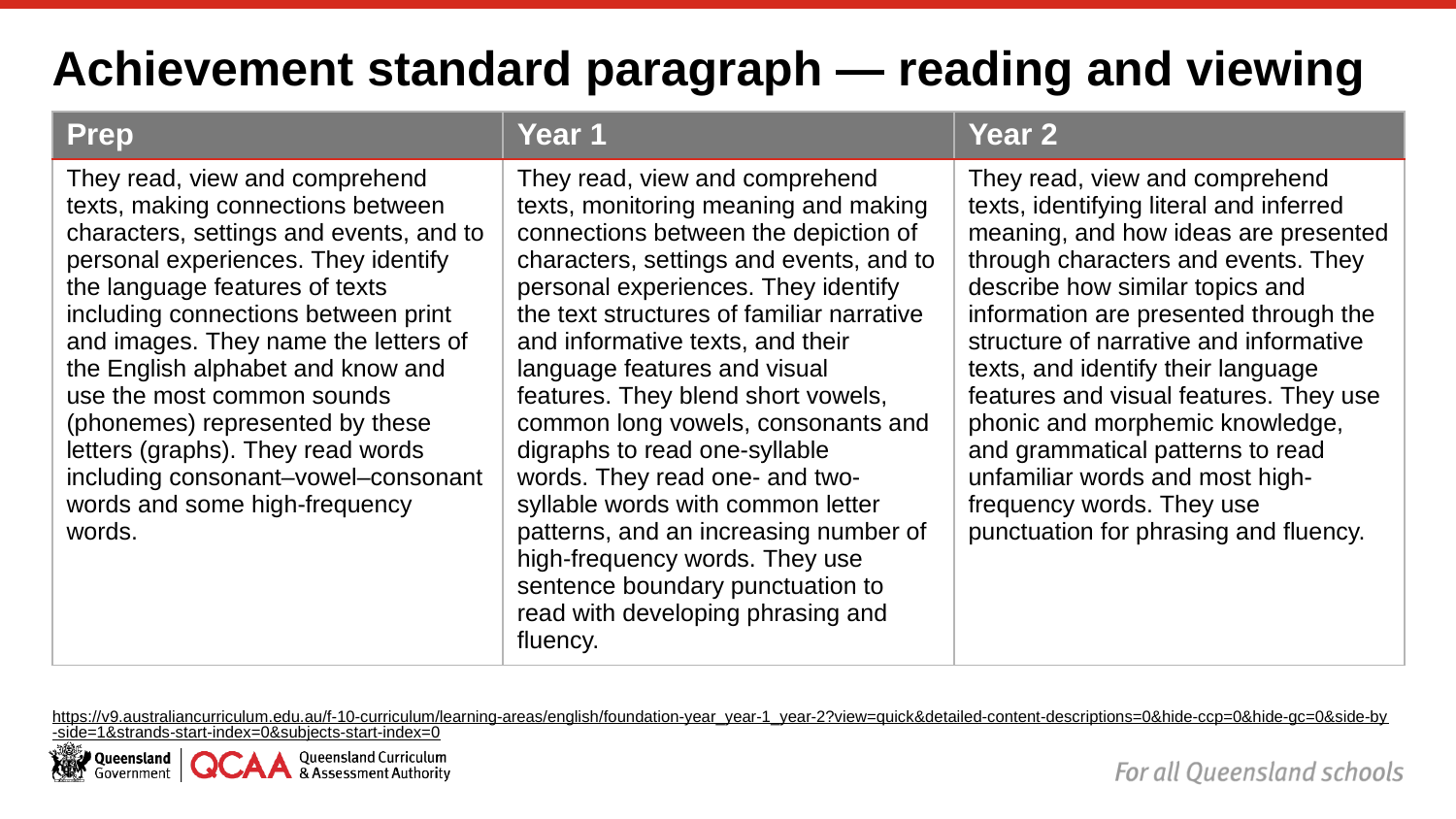

# Achievement standard paragraph — reading and viewing
| Prep | Year 1 | Year 2 |
| --- | --- | --- |
| They read, view and comprehend texts, making connections between characters, settings and events, and to personal experiences. They identify the language features of texts including connections between print and images. They name the letters of the English alphabet and know and use the most common sounds (phonemes) represented by these letters (graphs). They read words including consonant–vowel–consonant words and some high-frequency words. | They read, view and comprehend texts, monitoring meaning and making connections between the depiction of characters, settings and events, and to personal experiences. They identify the text structures of familiar narrative and informative texts, and their language features and visual features. They blend short vowels, common long vowels, consonants and digraphs to read one-syllable words. They read one- and two-syllable words with common letter patterns, and an increasing number of high-frequency words. They use sentence boundary punctuation to read with developing phrasing and fluency. | They read, view and comprehend texts, identifying literal and inferred meaning, and how ideas are presented through characters and events. They describe how similar topics and information are presented through the structure of narrative and informative texts, and identify their language features and visual features. They use phonic and morphemic knowledge, and grammatical patterns to read unfamiliar words and most high-frequency words. They use punctuation for phrasing and fluency. |
https://v9.australiancurriculum.edu.au/f-10-curriculum/learning-areas/english/foundation-year_year-1_year-2?view=quick&detailed-content-descriptions=0&hide-ccp=0&hide-gc=0&side-by-side=1&strands-start-index=0&subjects-start-index=0